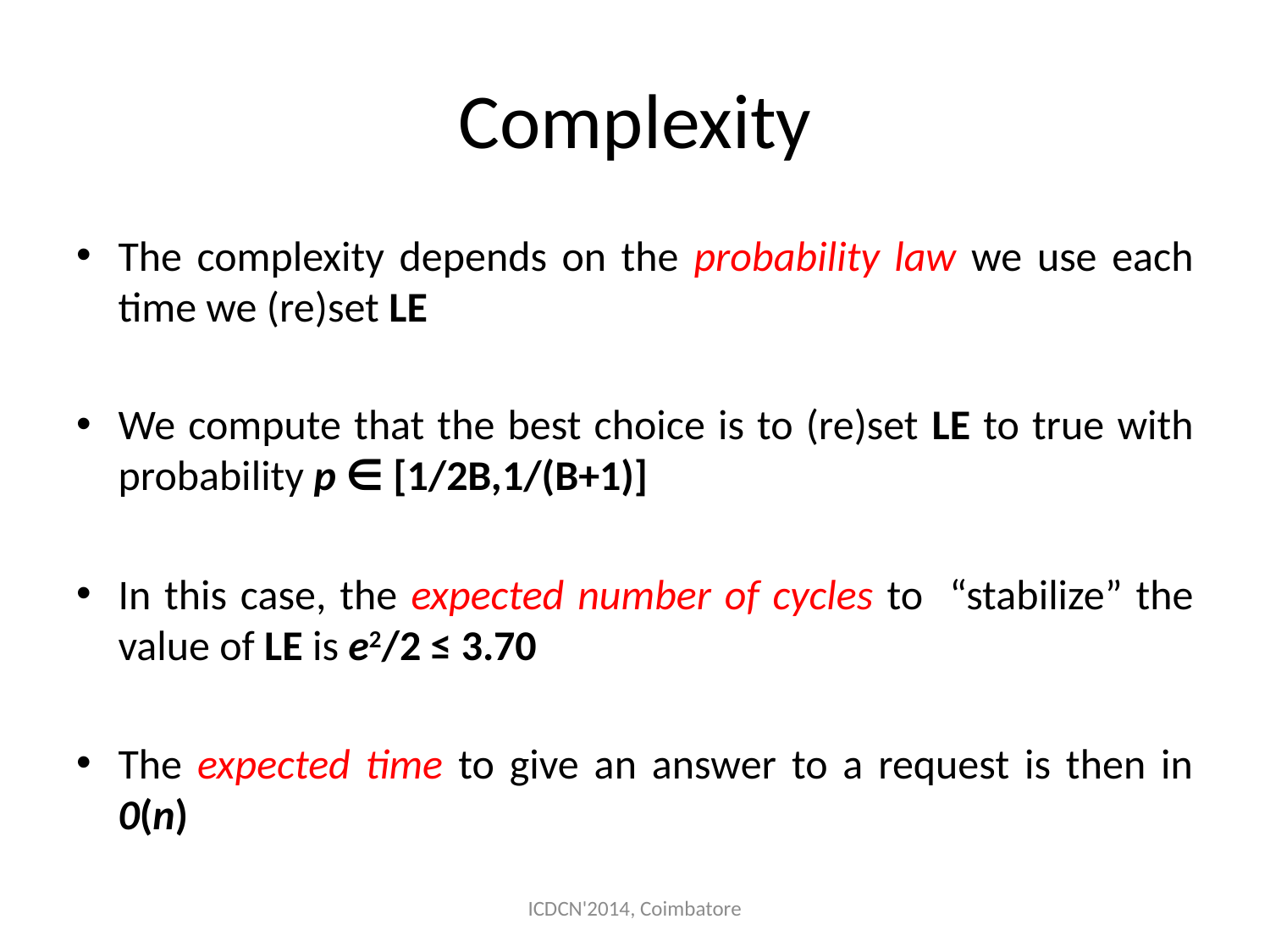

# Complexity
The complexity depends on the probability law we use each time we (re)set LE

We compute that the best choice is to (re)set LE to true with probability p ∈ [1/2B,1/(B+1)]

In this case, the expected number of cycles to  “stabilize” the value of LE is e2/2 ≤ 3.70

The expected time to give an answer to a request is then in 0(n)
ICDCN'2014, Coimbatore